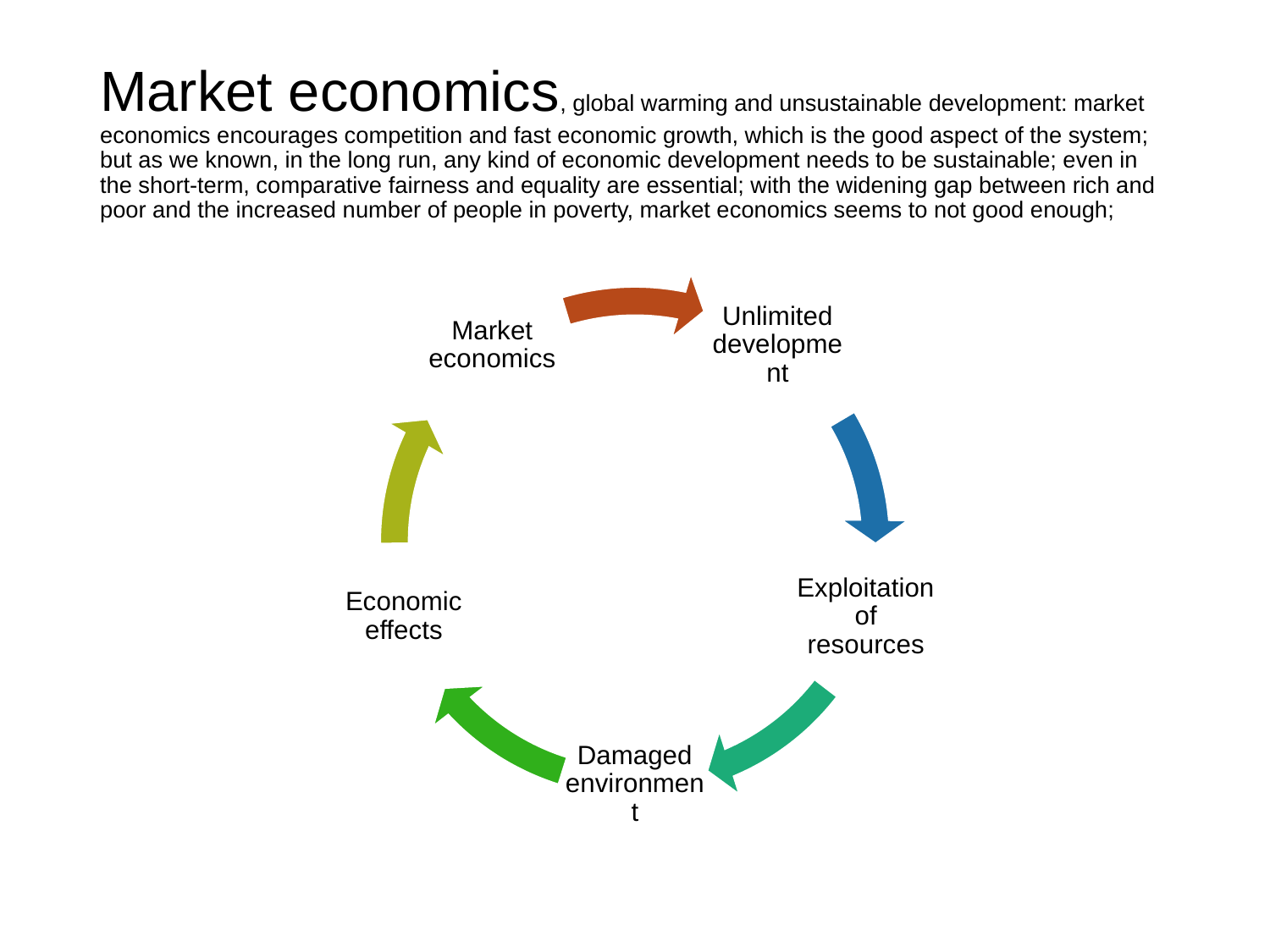

# Market economics, global warming and unsustainable development: market economics encourages competition and fast economic growth, which is the good aspect of the system; but as we known, in the long run, any kind of economic development needs to be sustainable; even in the short-term, comparative fairness and equality are essential; with the widening gap between rich and poor and the increased number of people in poverty, market economics seems to not good enough;
Unlimited development
Exploitation of resources
Damaged environment
Economic effects
Market economics